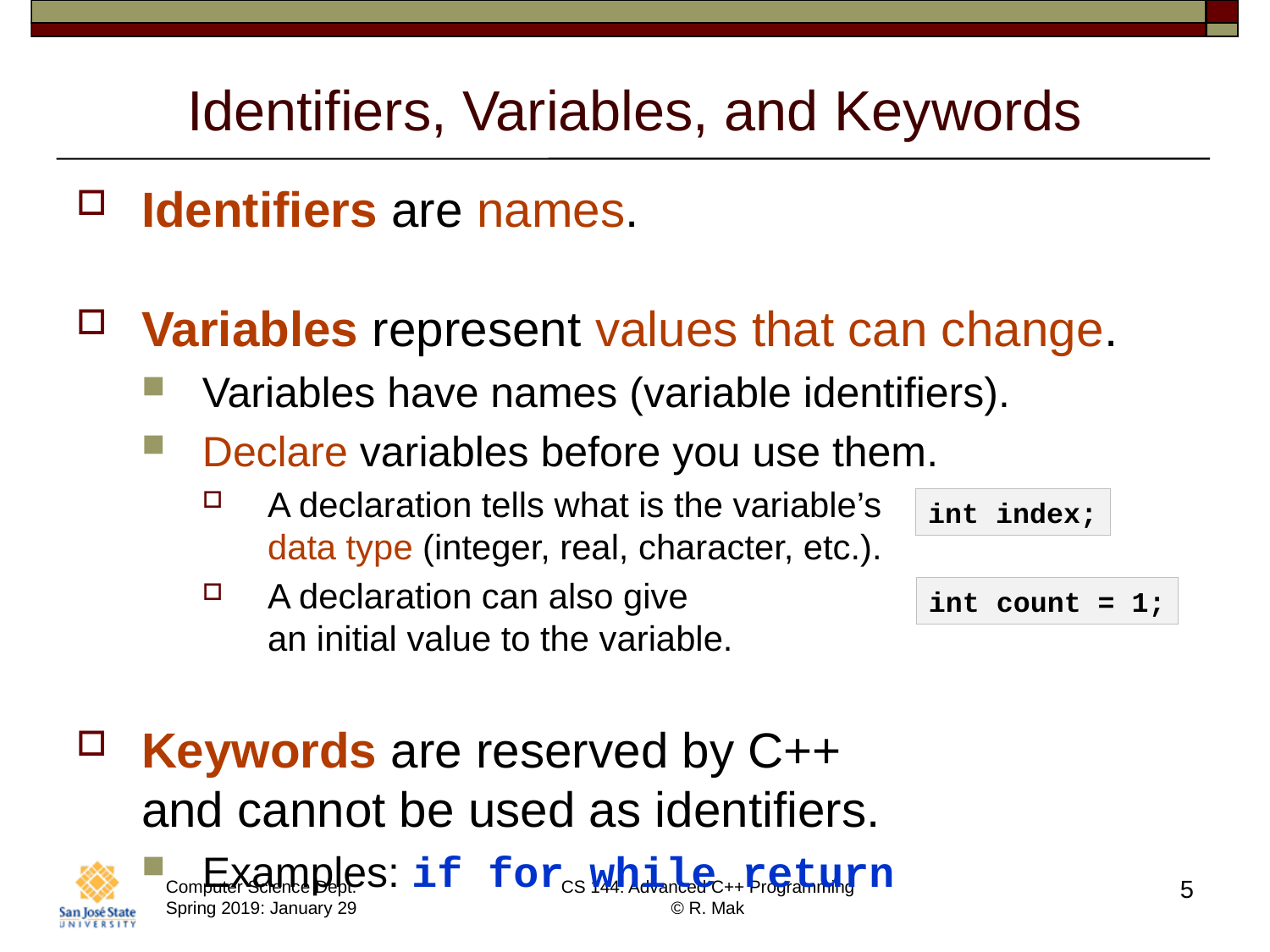

# Identifiers, Variables, and Keywords
Identifiers are names.

Variables represent values that can change.
Variables have names (variable identifiers).
Declare variables before you use them.
A declaration tells what is the variable’s
data type (integer, real, character, etc.).
A declaration can also give
an initial value to the variable.

Keywords are reserved by C++
and cannot be used as identifiers.
Examples: if for while return
int index;
int count = 1;
5